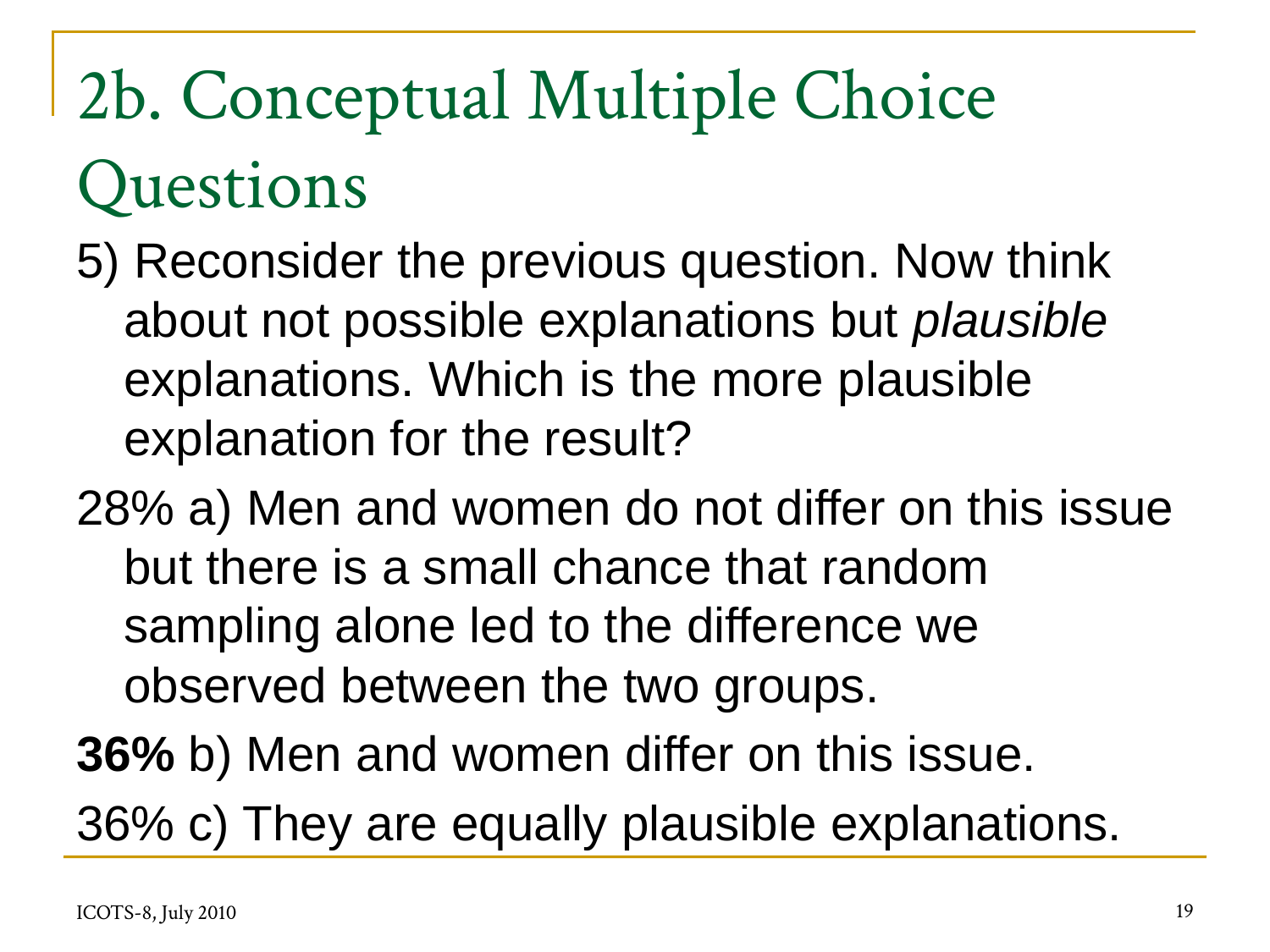

# 2b. Conceptual Multiple Choice Questions
5) Reconsider the previous question. Now think about not possible explanations but plausible explanations. Which is the more plausible explanation for the result?
28% a) Men and women do not differ on this issue but there is a small chance that random sampling alone led to the difference we observed between the two groups.
36% b) Men and women differ on this issue.
36% c) They are equally plausible explanations.
ICOTS-8, July 2010
19